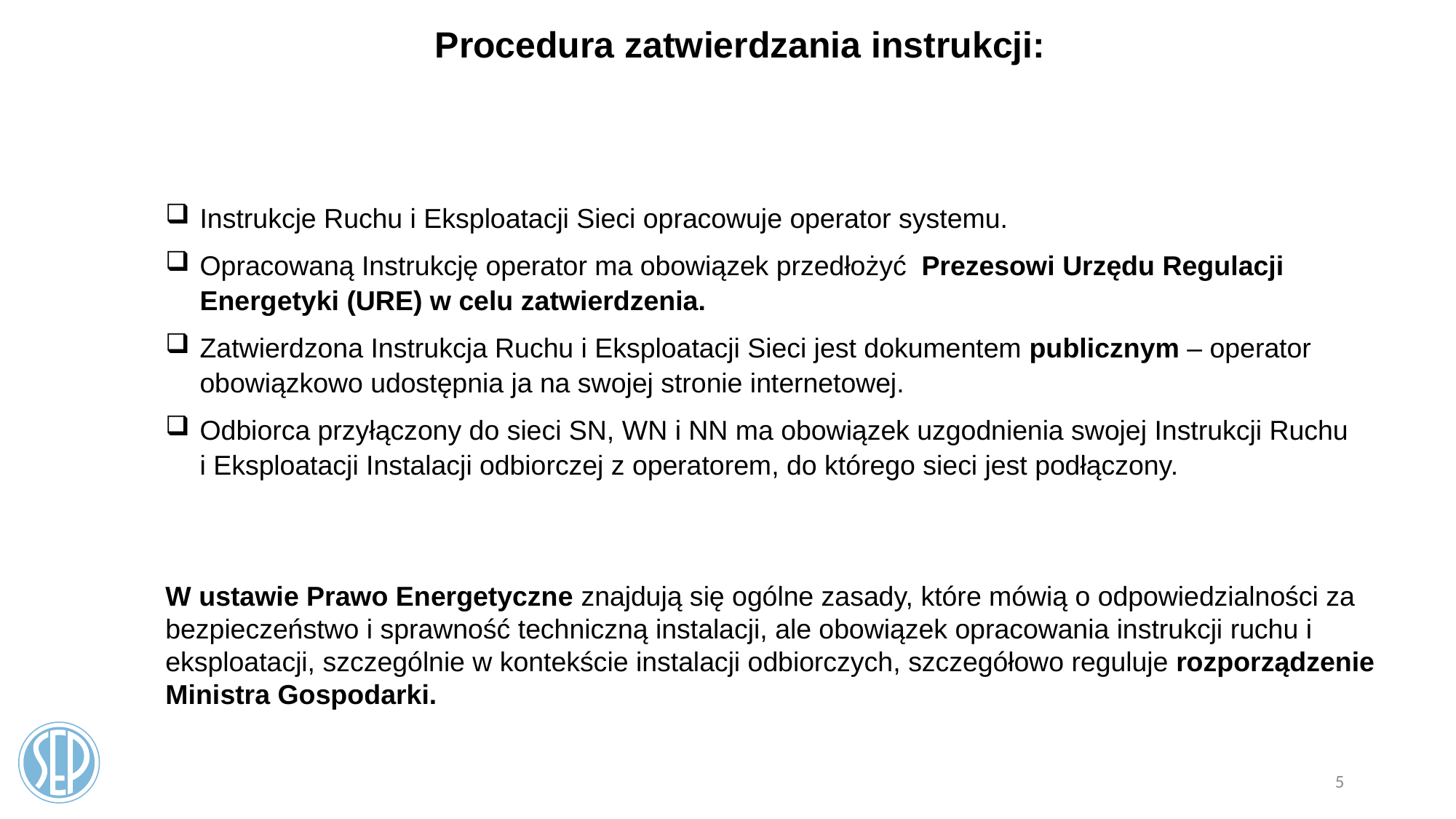

Procedura zatwierdzania instrukcji:
Instrukcje Ruchu i Eksploatacji Sieci opracowuje operator systemu.
Opracowaną Instrukcję operator ma obowiązek przedłożyć  Prezesowi Urzędu Regulacji Energetyki (URE) w celu zatwierdzenia.
Zatwierdzona Instrukcja Ruchu i Eksploatacji Sieci jest dokumentem publicznym – operator obowiązkowo udostępnia ja na swojej stronie internetowej.
Odbiorca przyłączony do sieci SN, WN i NN ma obowiązek uzgodnienia swojej Instrukcji Ruchu
i Eksploatacji Instalacji odbiorczej z operatorem, do którego sieci jest podłączony.
W ustawie Prawo Energetyczne znajdują się ogólne zasady, które mówią o odpowiedzialności za bezpieczeństwo i sprawność techniczną instalacji, ale obowiązek opracowania instrukcji ruchu i eksploatacji, szczególnie w kontekście instalacji odbiorczych, szczegółowo reguluje rozporządzenie Ministra Gospodarki.
5